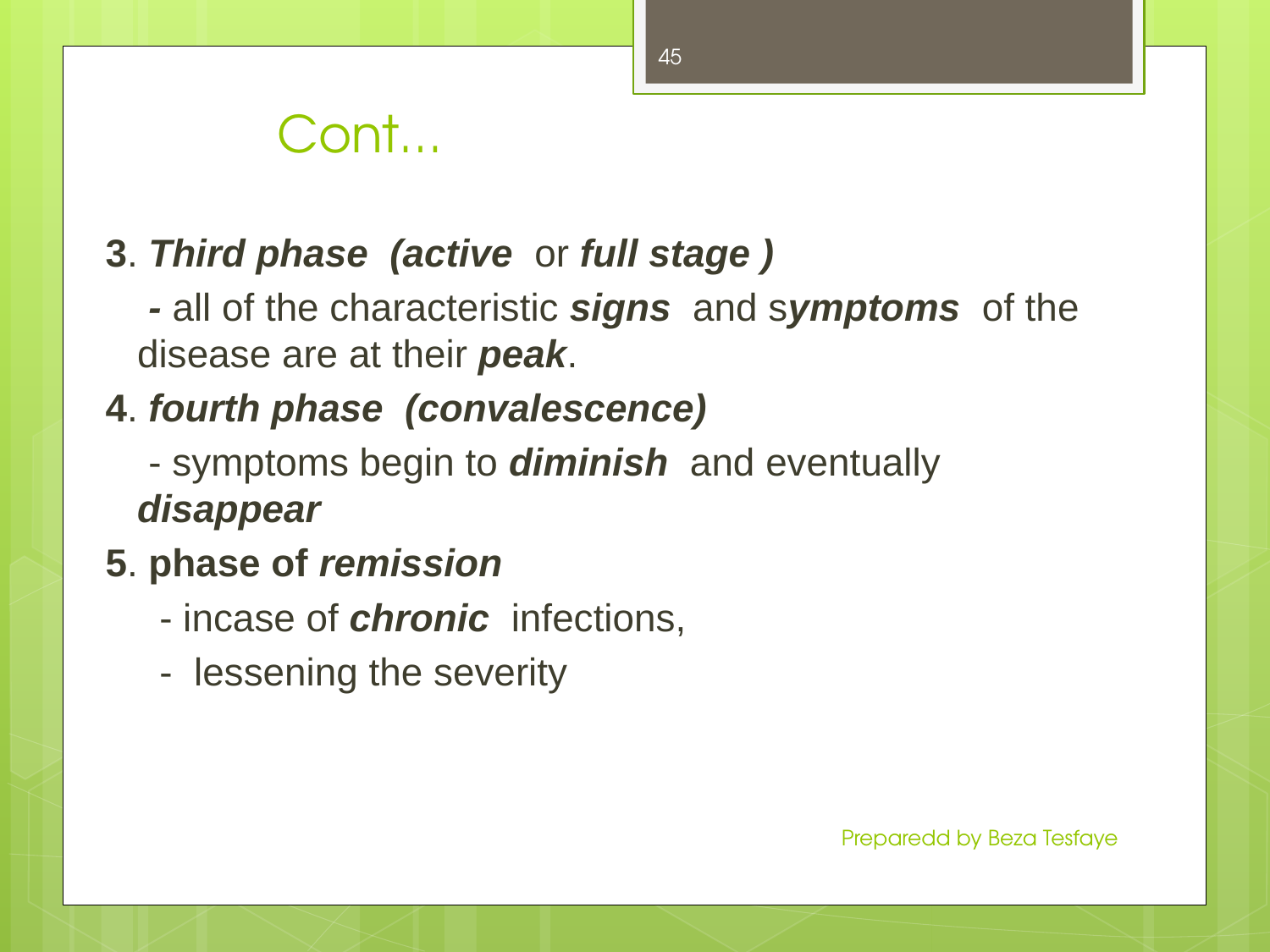

45
# Cont…
3. Third phase  (active  or full stage )
    - all of the characteristic signs  and symptoms  of the disease are at their peak.
4. fourth phase  (convalescence)
    - symptoms begin to diminish  and eventually disappear
5. phase of remission
     - incase of chronic  infections,
     -  lessening the severity

Preparedd by Beza Tesfaye